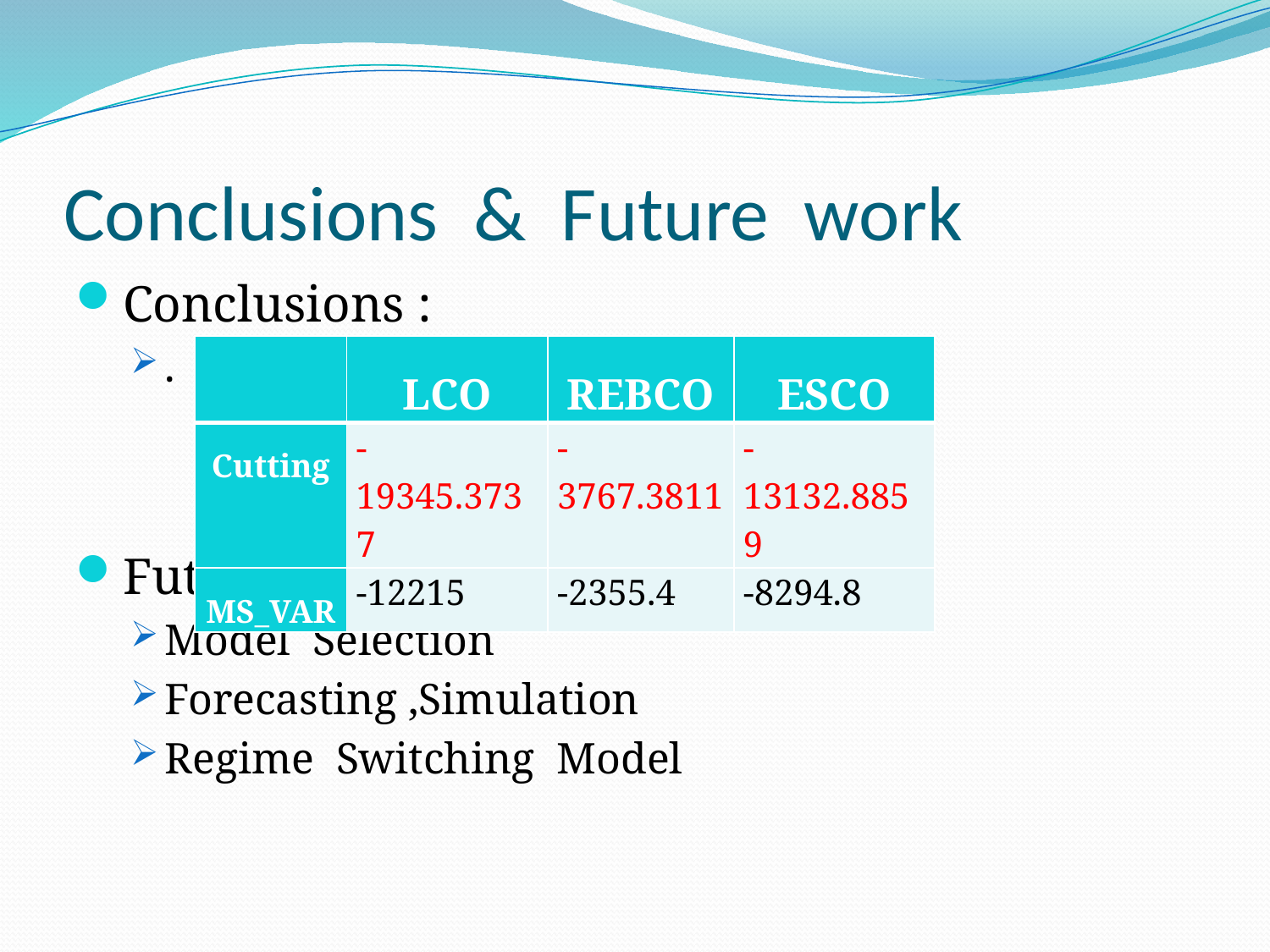

# Conclusions  &  Future  work
Conclusions :
.

Future  work :
Model  Selection
Forecasting ,Simulation
Regime  Switching  Model
|  | LCO | REBCO | ESCO |
| --- | --- | --- | --- |
| Cutting | -19345.3737 | -3767.3811 | -13132.8859 |
| MS\_VAR | -12215 | -2355.4 | -8294.8 |